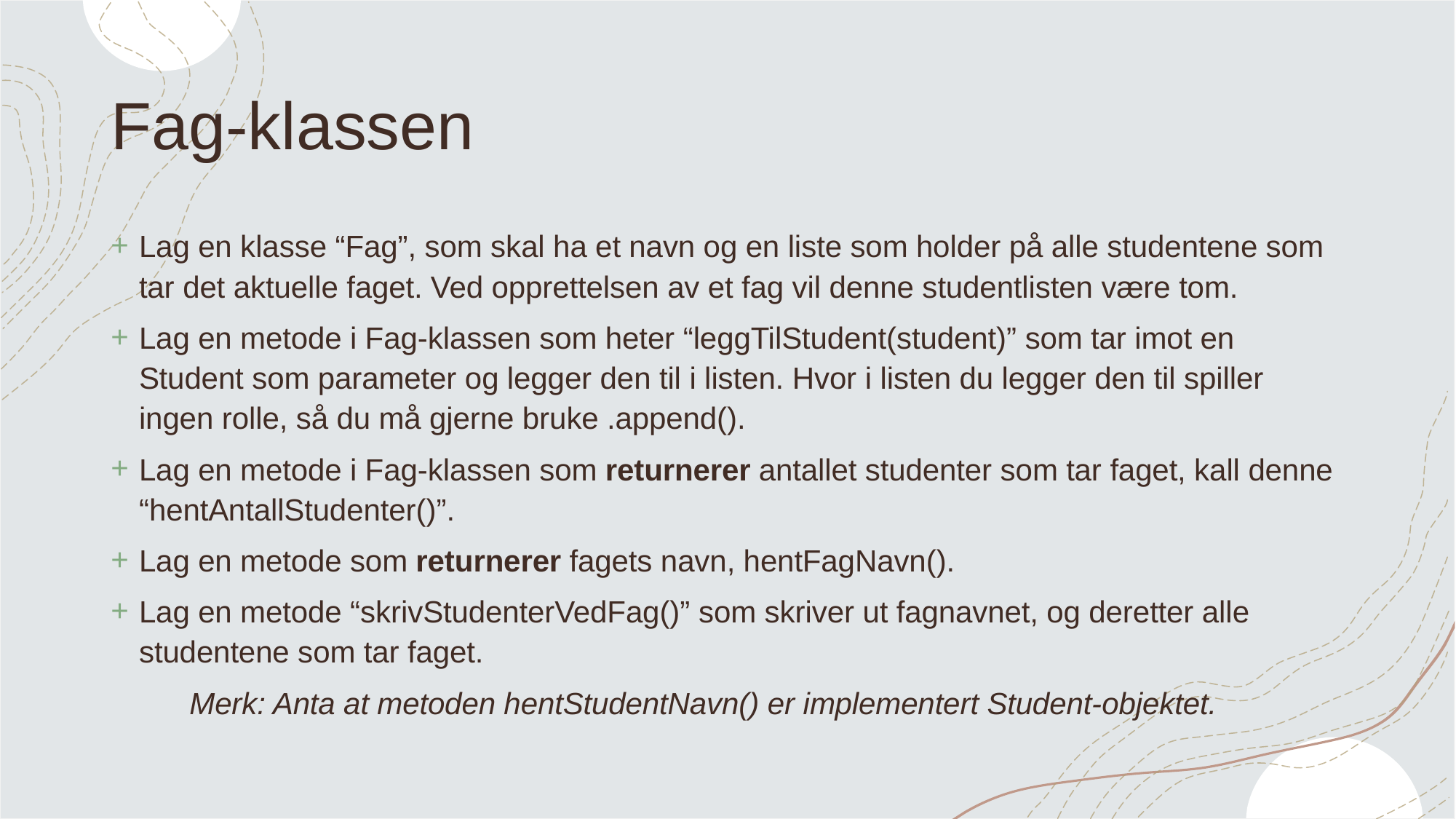

# Fag-klassen
Lag en klasse “Fag”, som skal ha et navn og en liste som holder på alle studentene som tar det aktuelle faget. Ved opprettelsen av et fag vil denne studentlisten være tom.
Lag en metode i Fag-klassen som heter “leggTilStudent(student)” som tar imot en Student som parameter og legger den til i listen. Hvor i listen du legger den til spiller ingen rolle, så du må gjerne bruke .append().
Lag en metode i Fag-klassen som returnerer antallet studenter som tar faget, kall denne “hentAntallStudenter()”.
Lag en metode som returnerer fagets navn, hentFagNavn().
Lag en metode “skrivStudenterVedFag()” som skriver ut fagnavnet, og deretter alle studentene som tar faget.
	Merk: Anta at metoden hentStudentNavn() er implementert Student-objektet.